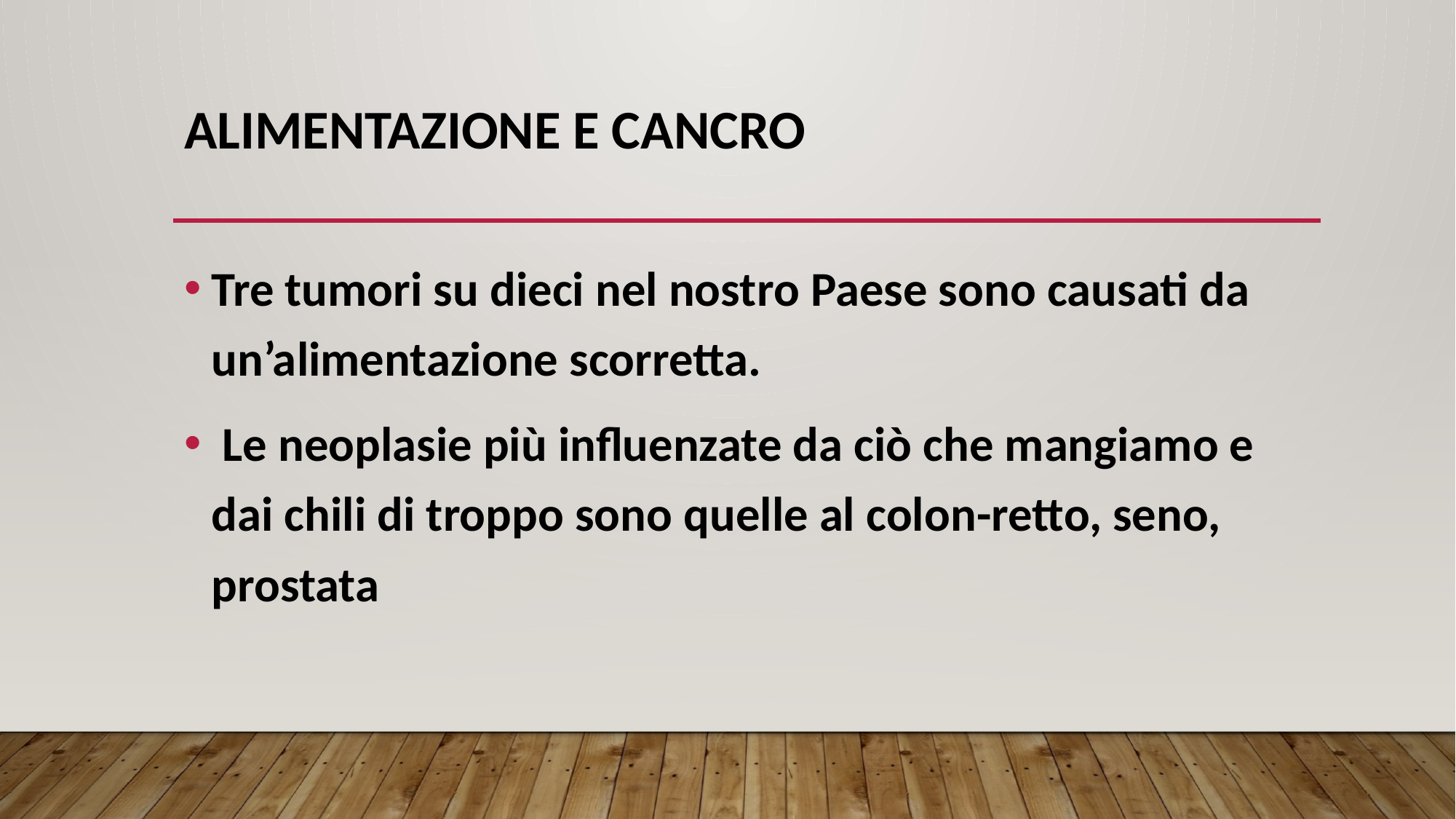

# ALIMENTAZIONE E CANCRO
Tre tumori su dieci nel nostro Paese sono causati da un’alimentazione scorretta.
 Le neoplasie più influenzate da ciò che mangiamo e dai chili di troppo sono quelle al colon-retto, seno, prostata